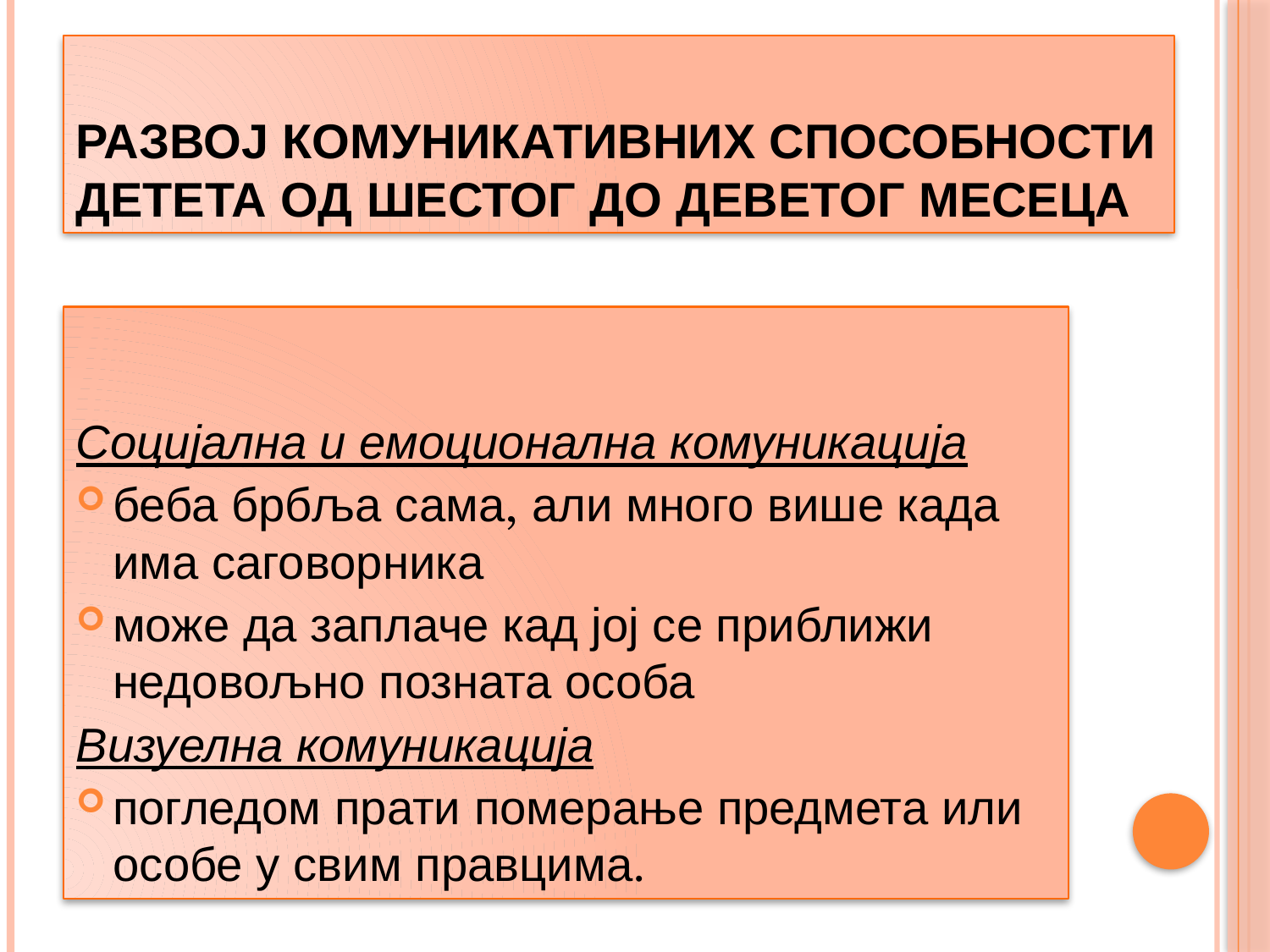

# Развој комуникативних способности детета од шестог до деветог месеца

Социјална и емоционална комуникација
беба брбља сама, али много више када има саговорника
може да заплаче кад јој се приближи недовољно позната особа
Визуелна комуникација
погледом прати померање предмета или особе у свим правцима.